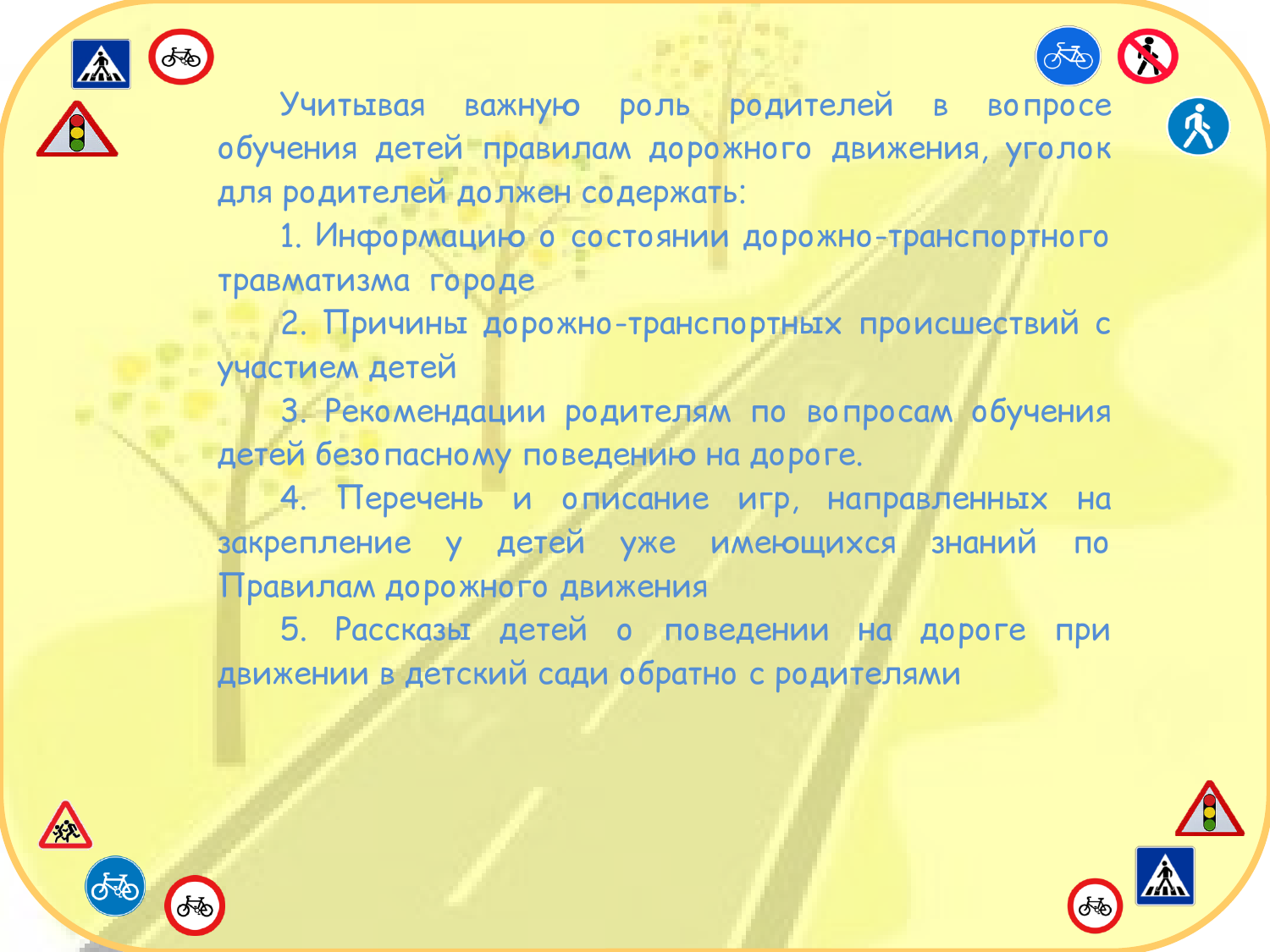

Учитывая важную роль родителей в вопросе обучения детей правилам дорожного движения, уголок для родителей должен содержать:
1. Информацию о состоянии дорожно-транспортного травматизма  городе
2. Причины дорожно-транспортных происшествий с участием детей
3. Рекомендации родителям по вопросам обучения детей безопасному поведению на дороге.
4. Перечень и описание игр, направленных на закрепление у детей уже имеющихся знаний по Правилам дорожного движения
5. Рассказы детей о поведении на дороге при движении в детский сади обратно с родителями